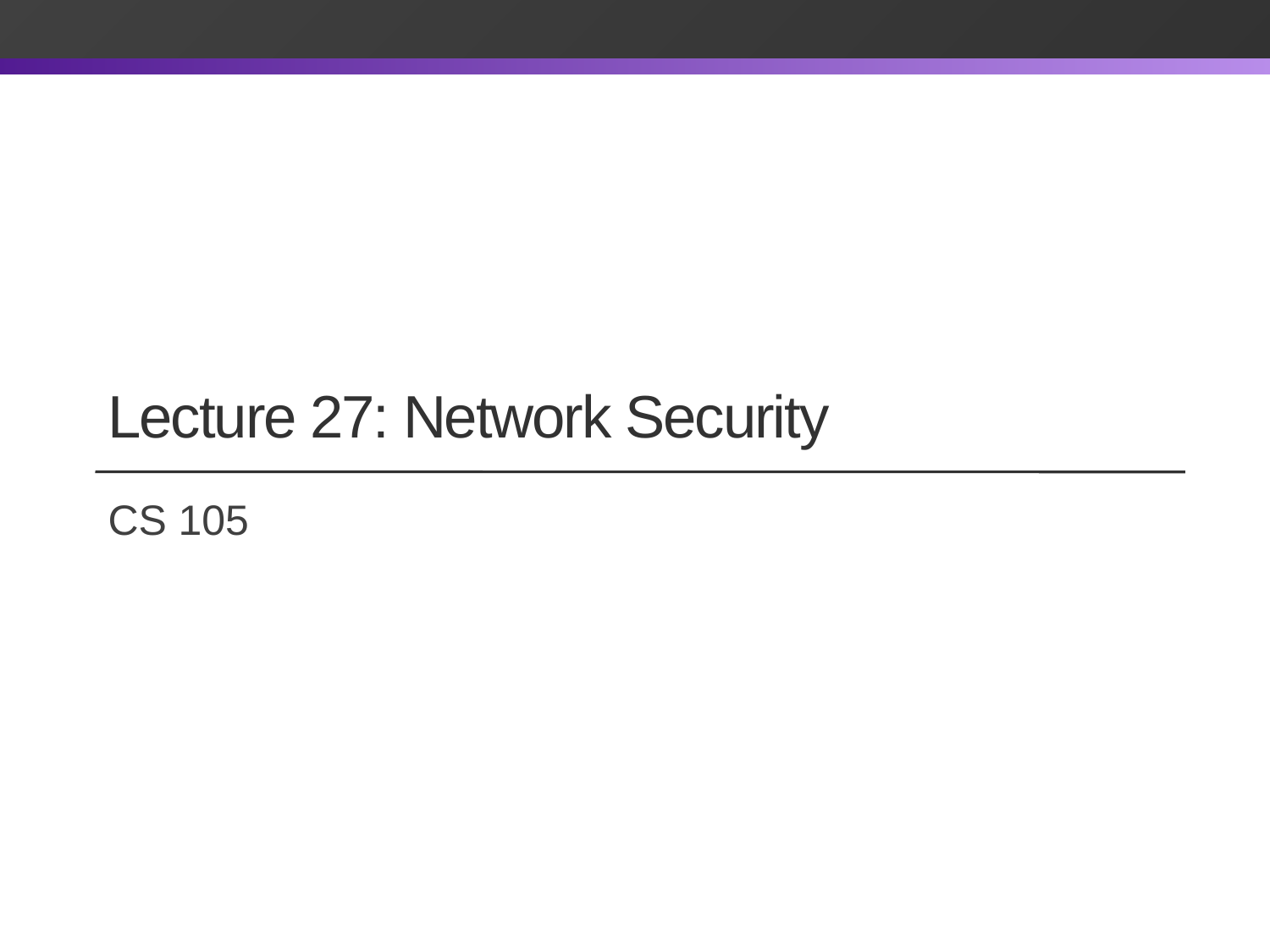

# Lecture 27: Network Security
CS 105